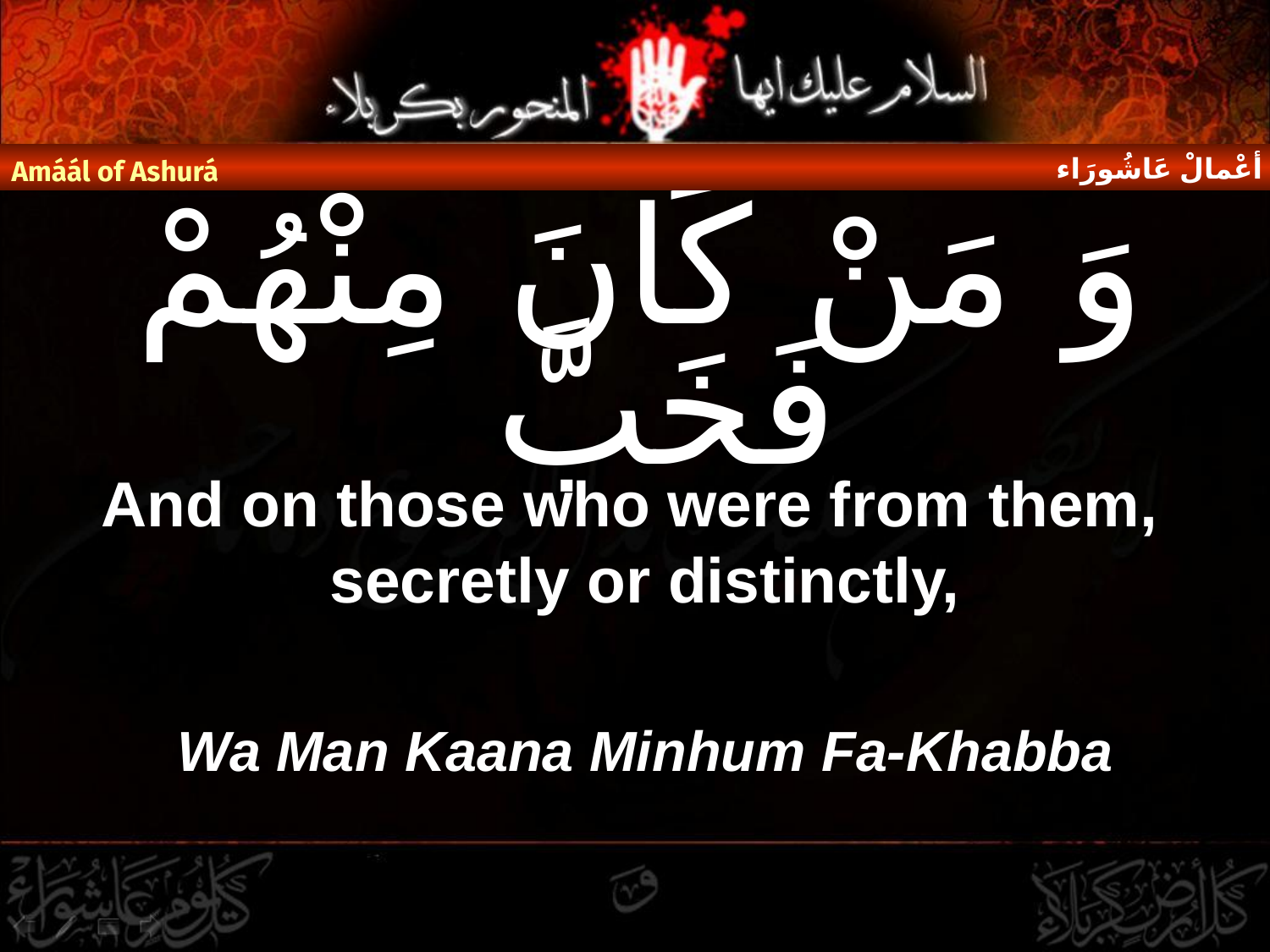

أعْمالْ عَاشُورَاء
Amáál of Ashurá
# وَ مَنْ كَانَ مِنْهُمْ فَخَبَّ
And on those who were from them, secretly or distinctly,
Wa Man Kaana Minhum Fa-Khabba